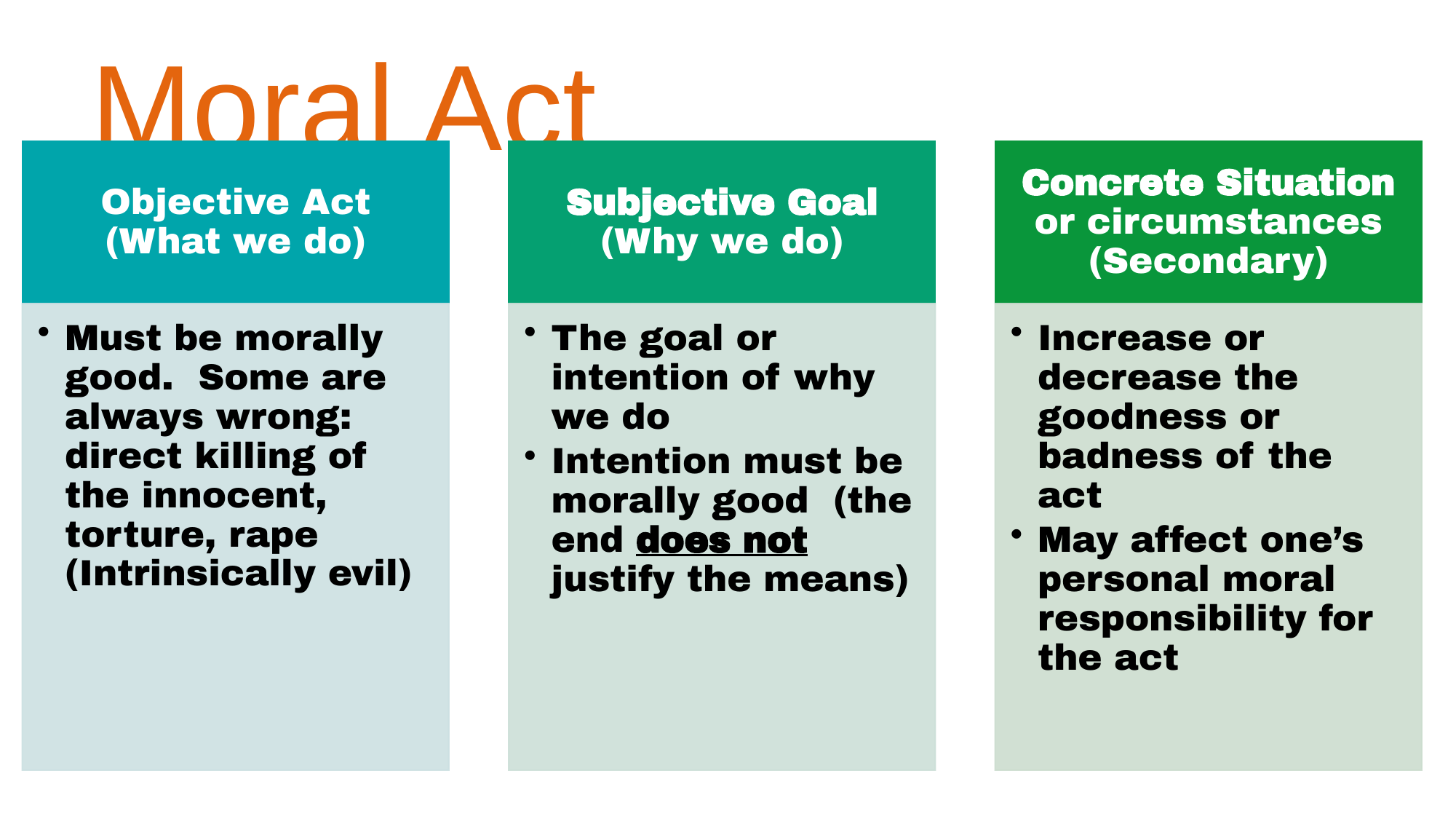

# Moral Act
Objective Act (What we do)
Must be morally good.  Some are always wrong:  direct killing of the innocent, torture, rape (Intrinsically evil)
Subjective Goal (Why we do)
The goal or intention of why we do
Intention must be morally good  (the end does not justify the means)
Concrete Situation or circumstances (Secondary)
Increase or decrease the goodness or badness of the act
May affect one’s personal moral responsibility for the act